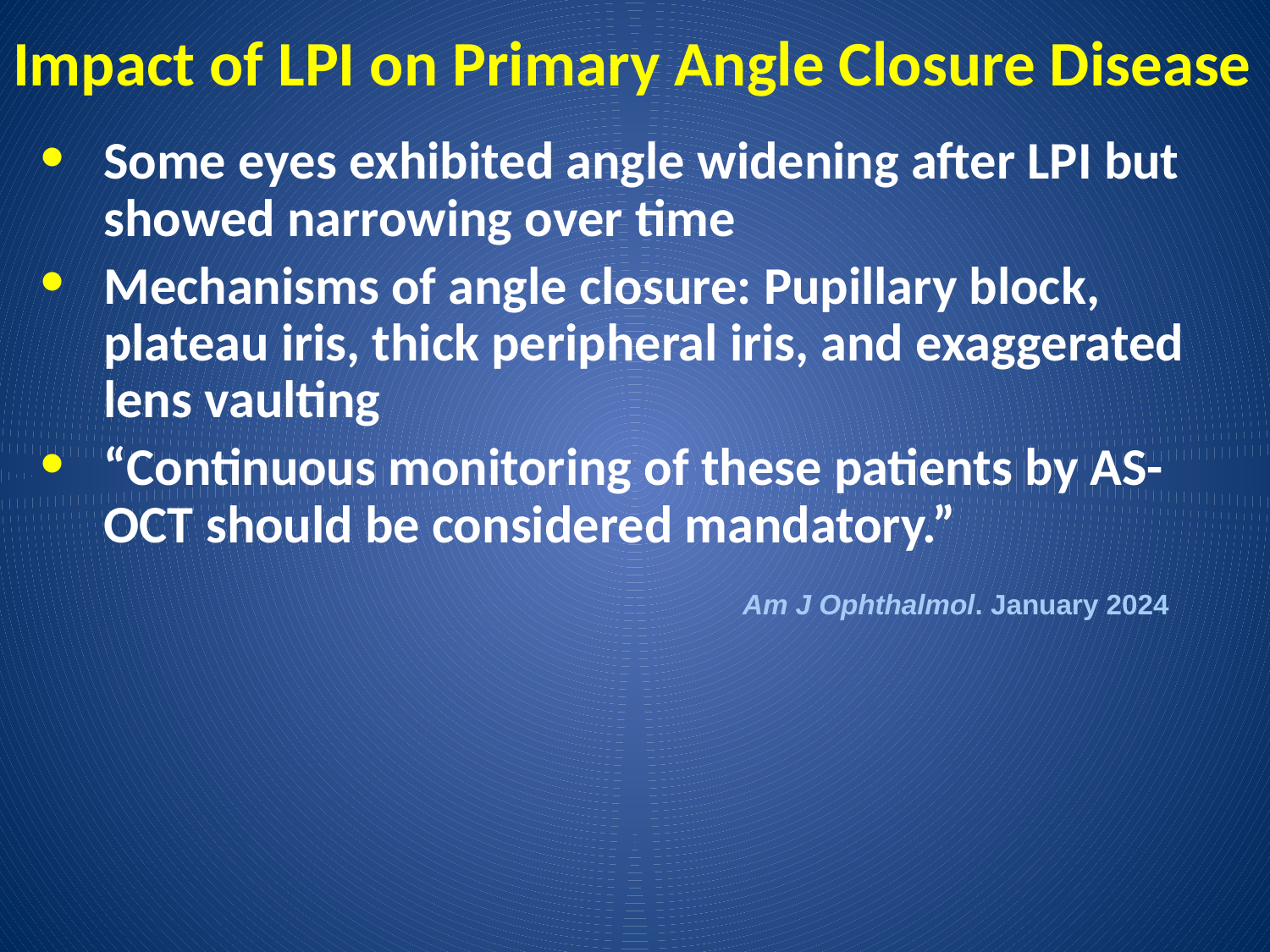

# Impact of LPI on Primary Angle Closure Disease
Some eyes exhibited angle widening after LPI but showed narrowing over time
Mechanisms of angle closure: Pupillary block, plateau iris, thick peripheral iris, and exaggerated lens vaulting
“Continuous monitoring of these patients by AS-OCT should be considered mandatory.”
Am J Ophthalmol. January 2024